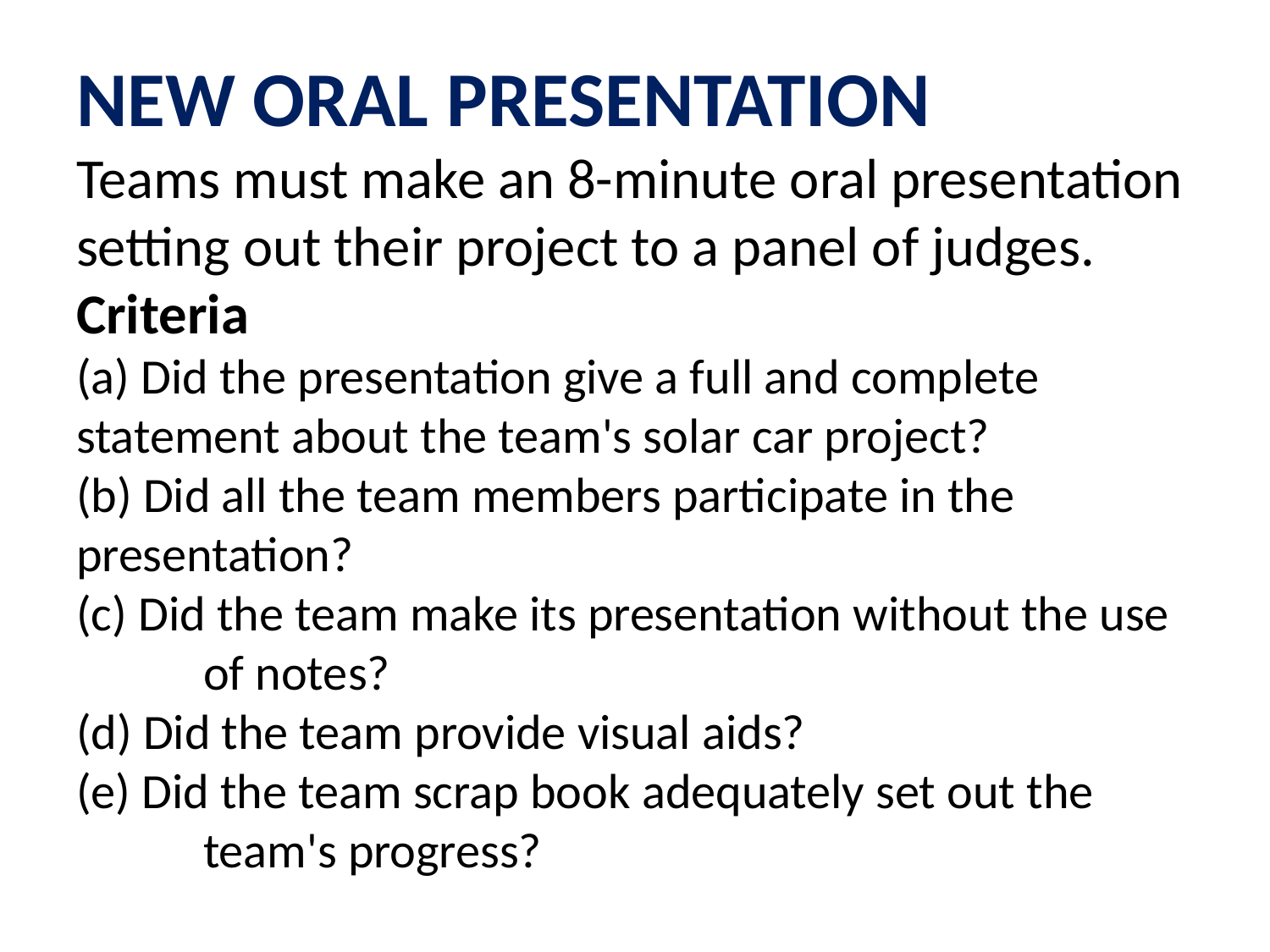

# NEW ORAL PRESENTATION Teams must make an 8-minute oral presentation setting out their project to a panel of judges. Criteria (a) Did the presentation give a full and complete 	statement about the team's solar car project? (b) Did all the team members participate in the 	presentation? (c) Did the team make its presentation without the use 	of notes? (d) Did the team provide visual aids? (e) Did the team scrap book adequately set out the 	team's progress?